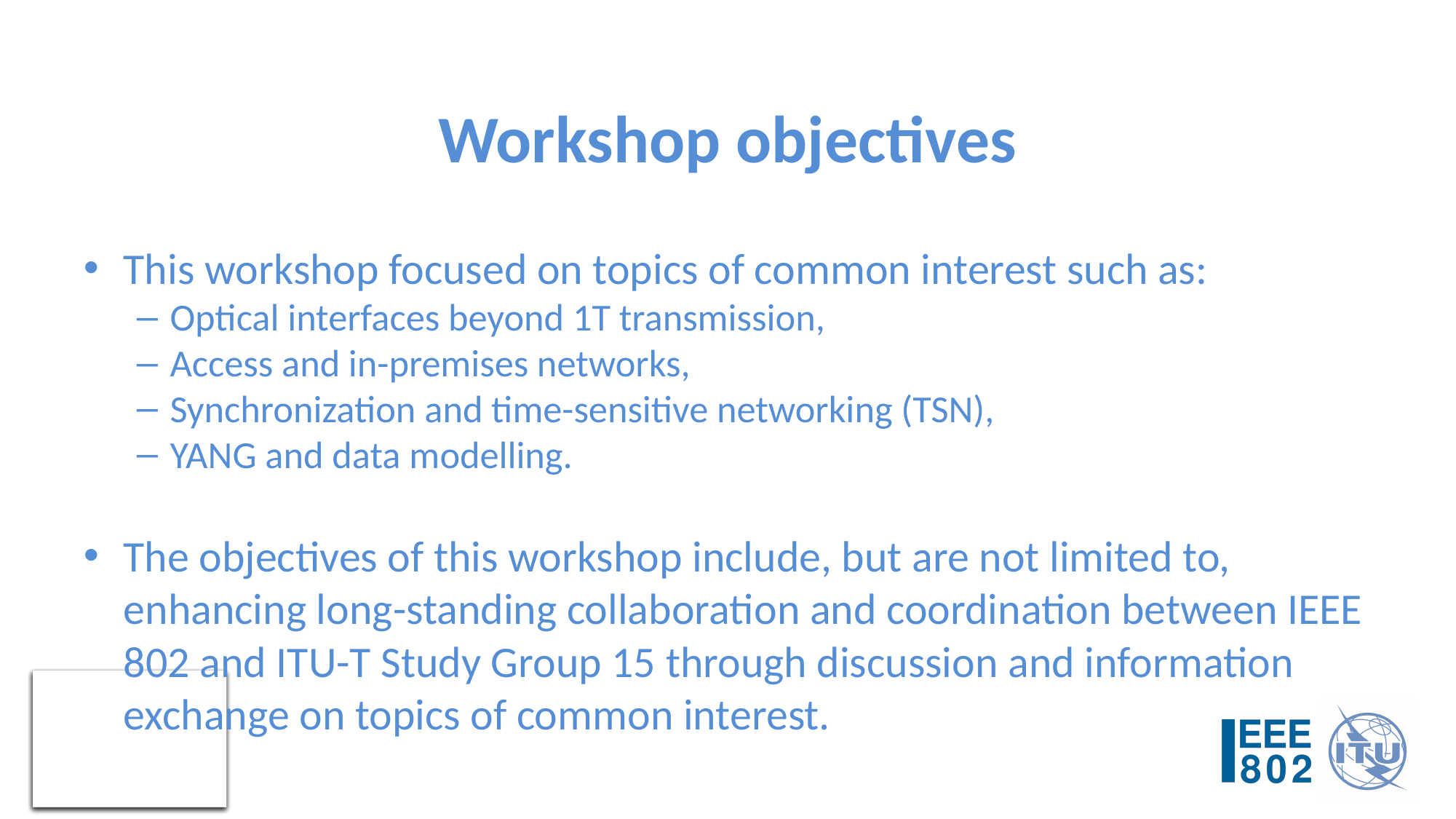

# Workshop objectives
This workshop focused on topics of common interest such as:
Optical interfaces beyond 1T transmission,
Access and in-premises networks,
Synchronization and time-sensitive networking (TSN),
YANG and data modelling.

The objectives of this workshop include, but are not limited to, enhancing long-standing collaboration and coordination between IEEE 802 and ITU-T Study Group 15 through discussion and information exchange on topics of common interest.​